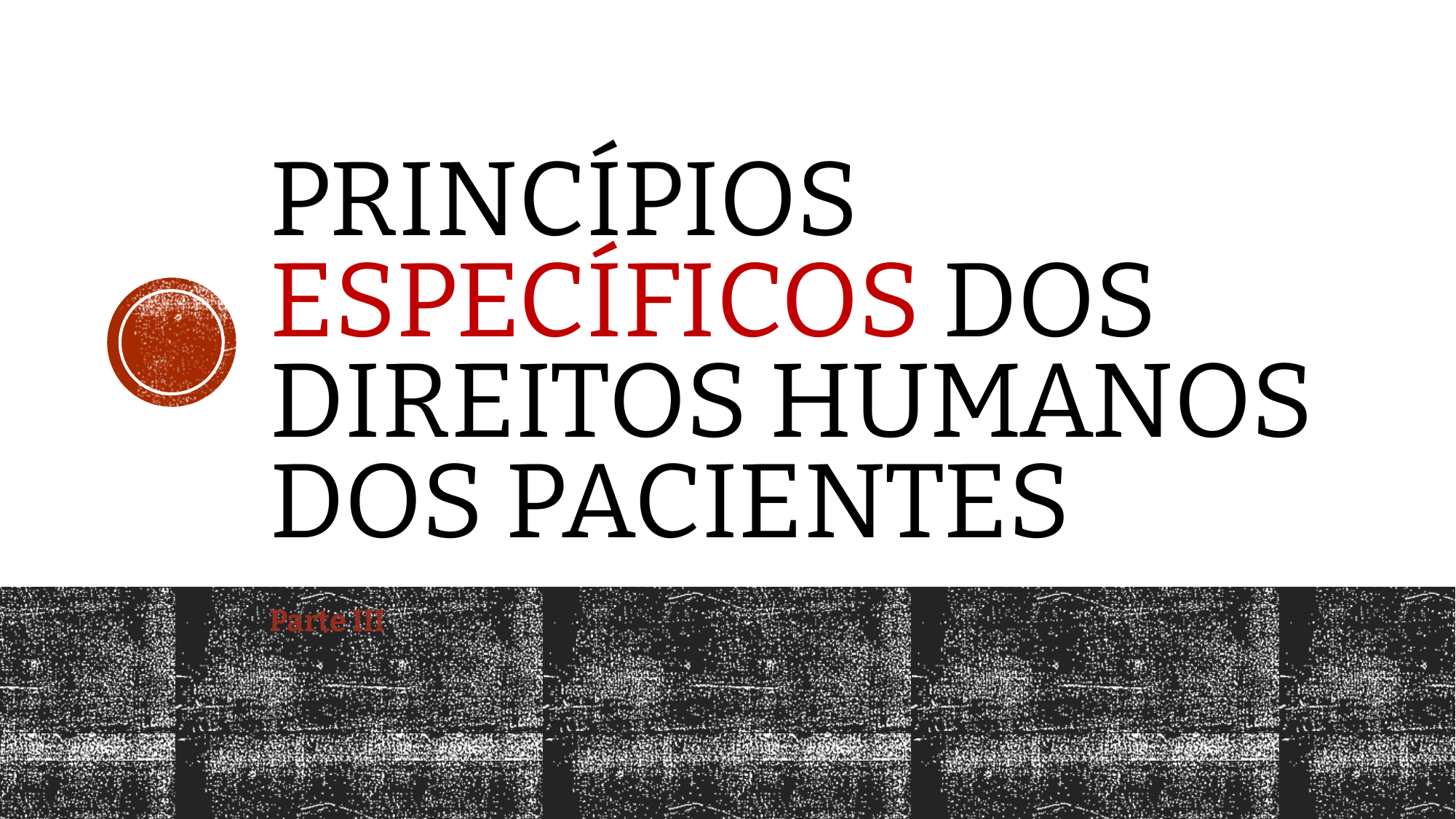

# PRINCÍPIOS ESPECÍFICOS DOS DIREITOS HUMANOS DOS PACIENTES
Parte III